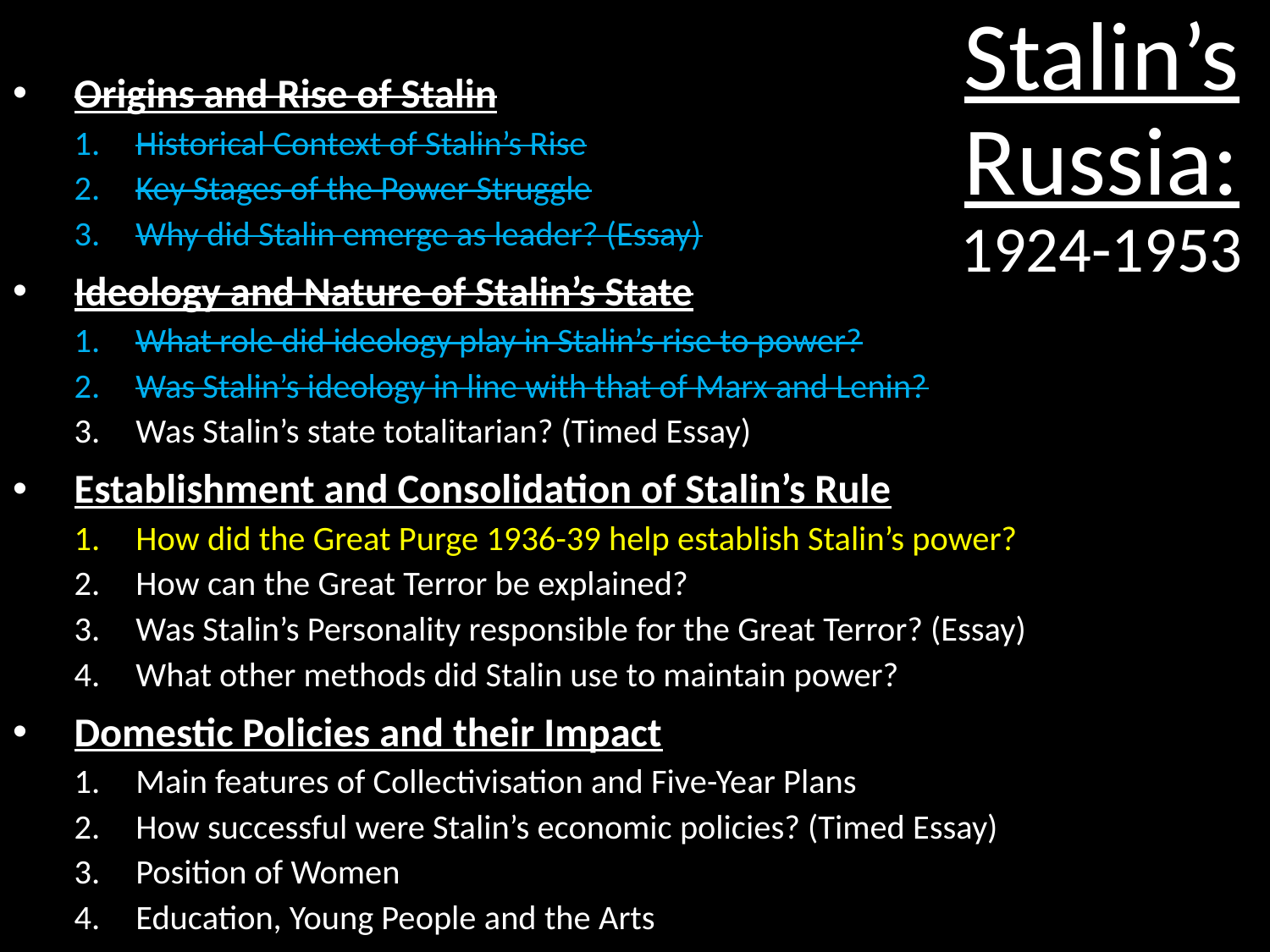

# Stalin’s Russia: 1924-1953

Origins and Rise of Stalin
Historical Context of Stalin’s Rise
Key Stages of the Power Struggle
Why did Stalin emerge as leader? (Essay)
Ideology and Nature of Stalin’s State
What role did ideology play in Stalin’s rise to power?
Was Stalin’s ideology in line with that of Marx and Lenin?
Was Stalin’s state totalitarian? (Timed Essay)
Establishment and Consolidation of Stalin’s Rule
How did the Great Purge 1936-39 help establish Stalin’s power?
How can the Great Terror be explained?
Was Stalin’s Personality responsible for the Great Terror? (Essay)
What other methods did Stalin use to maintain power?
Domestic Policies and their Impact
Main features of Collectivisation and Five-Year Plans
How successful were Stalin’s economic policies? (Timed Essay)
Position of Women
Education, Young People and the Arts